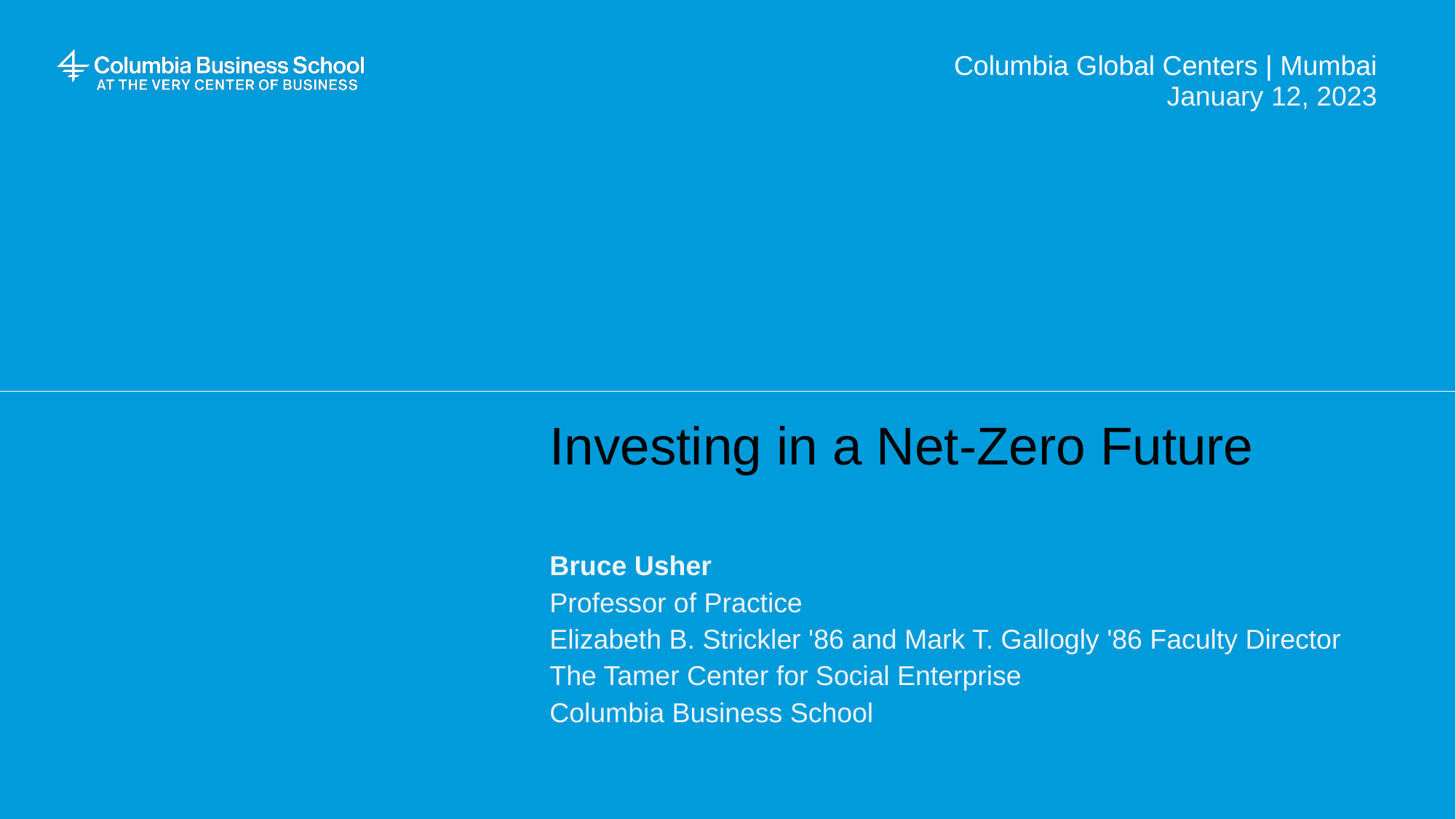

Columbia Global Centers | Mumbai
January 12, 2023
# Investing in a Net-Zero Future
Bruce Usher
Professor of Practice
Elizabeth B. Strickler '86 and Mark T. Gallogly '86 Faculty Director
The Tamer Center for Social Enterprise
Columbia Business School